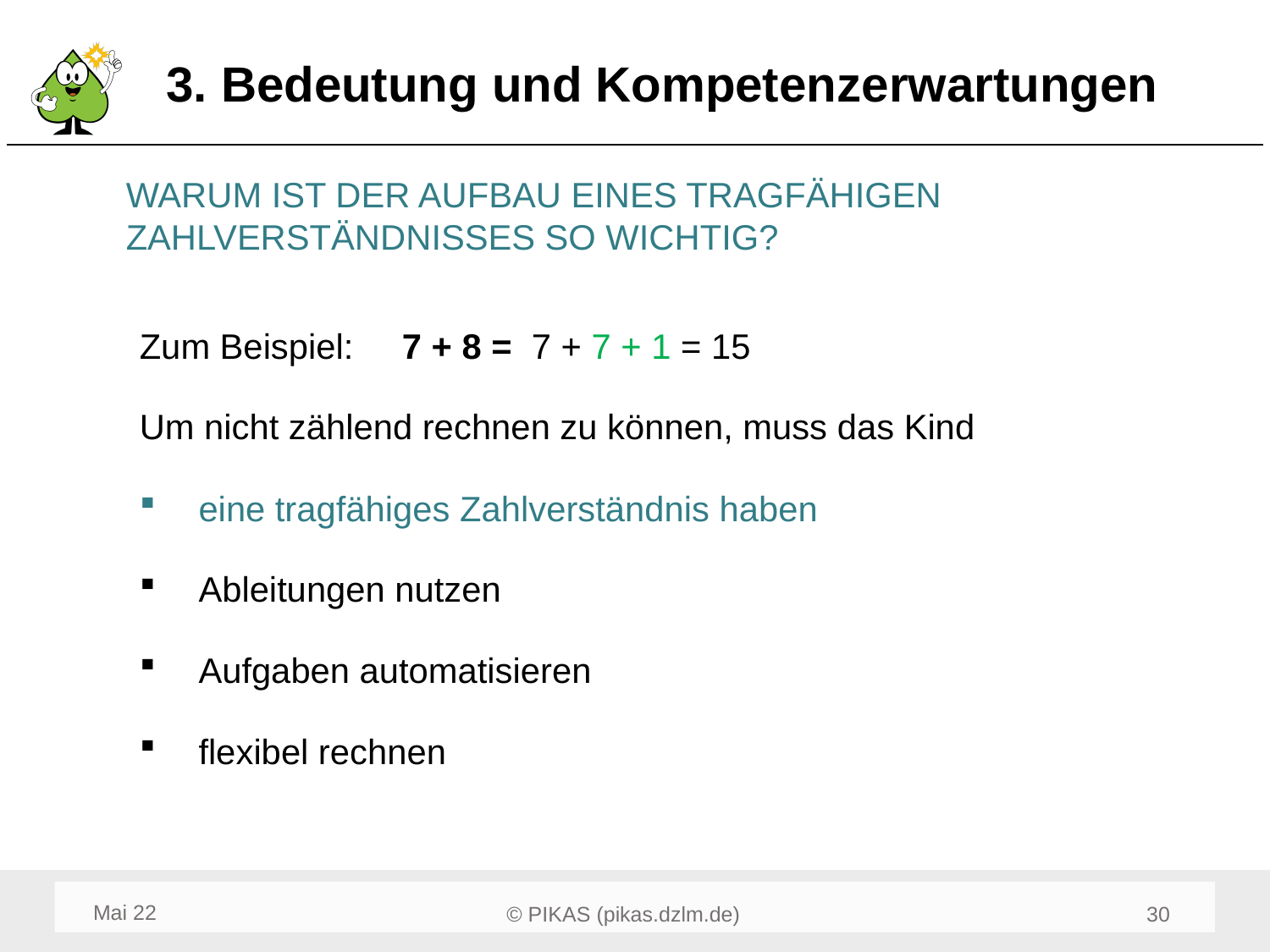

# 3. Bedeutung und Kompetenzerwartungen

Zum Beispiel:     7 + 8 =  7 + 7 + 1 = 15
Um nicht zählend rechnen zu können, muss das Kind
  eine tragfähiges Zahlverständnis haben
  Ableitungen nutzen
  Aufgaben automatisieren
  flexibel rechnen

WARUM IST DER AUFBAU EINES TRAGFÄHIGEN ZAHLVERSTÄNDNISSES SO WICHTIG?
Mai 22
30